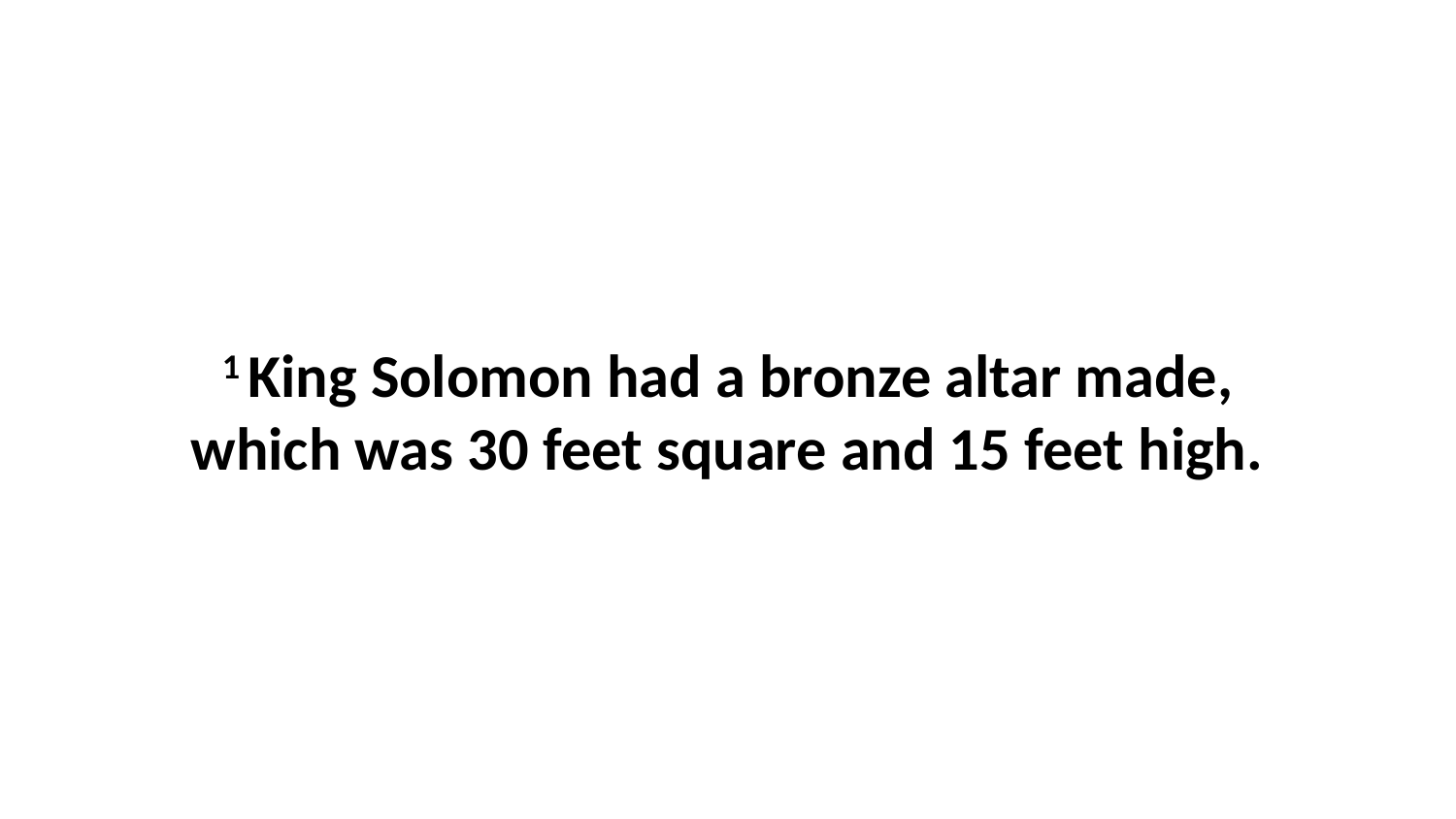

1 King Solomon had a bronze altar made, which was 30 feet square and 15 feet high.